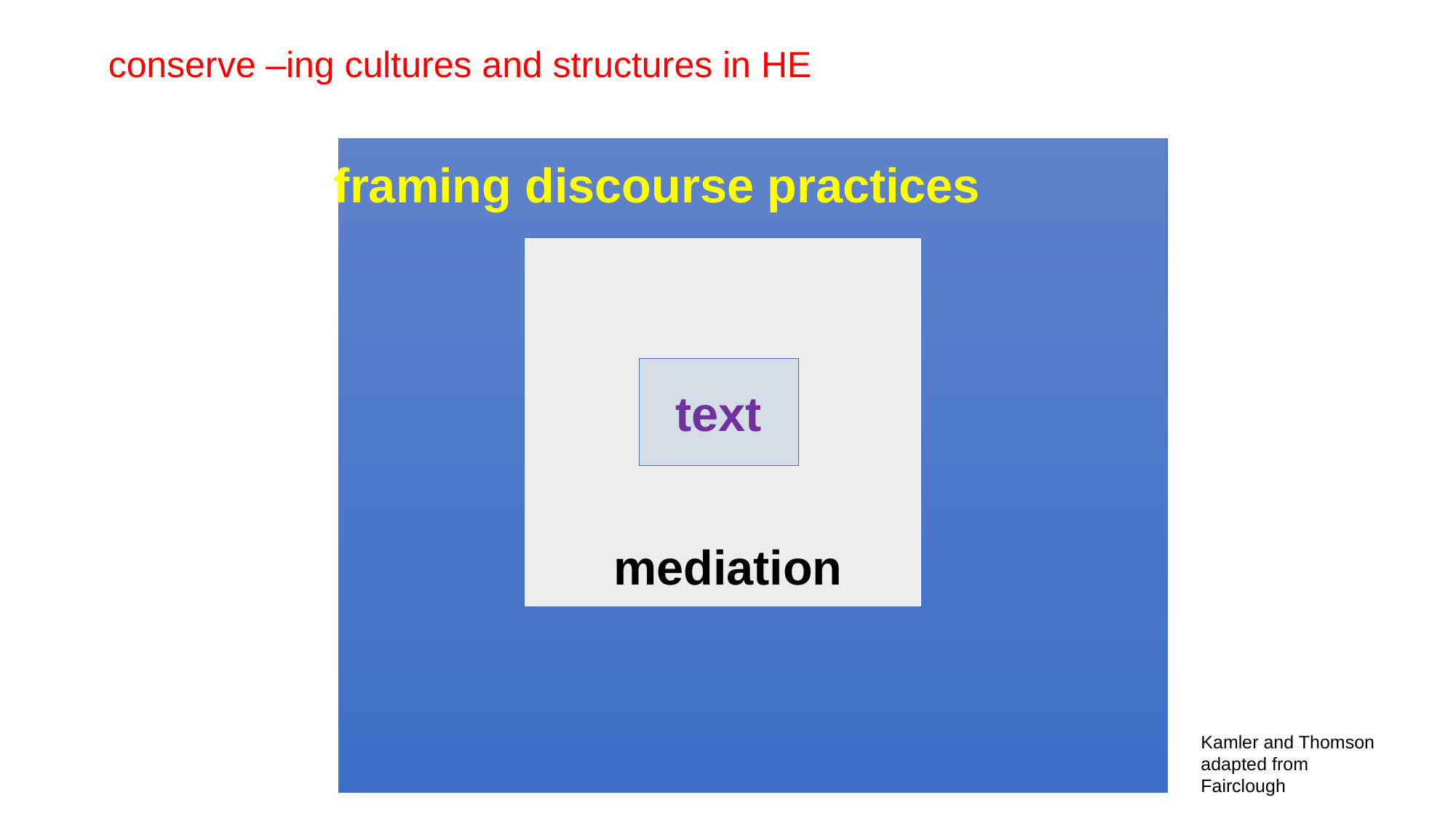

conserve –ing cultures and structures in HE

framing discourse practices
mediay
text
mediation
Kamler and Thomson adapted from Fairclough